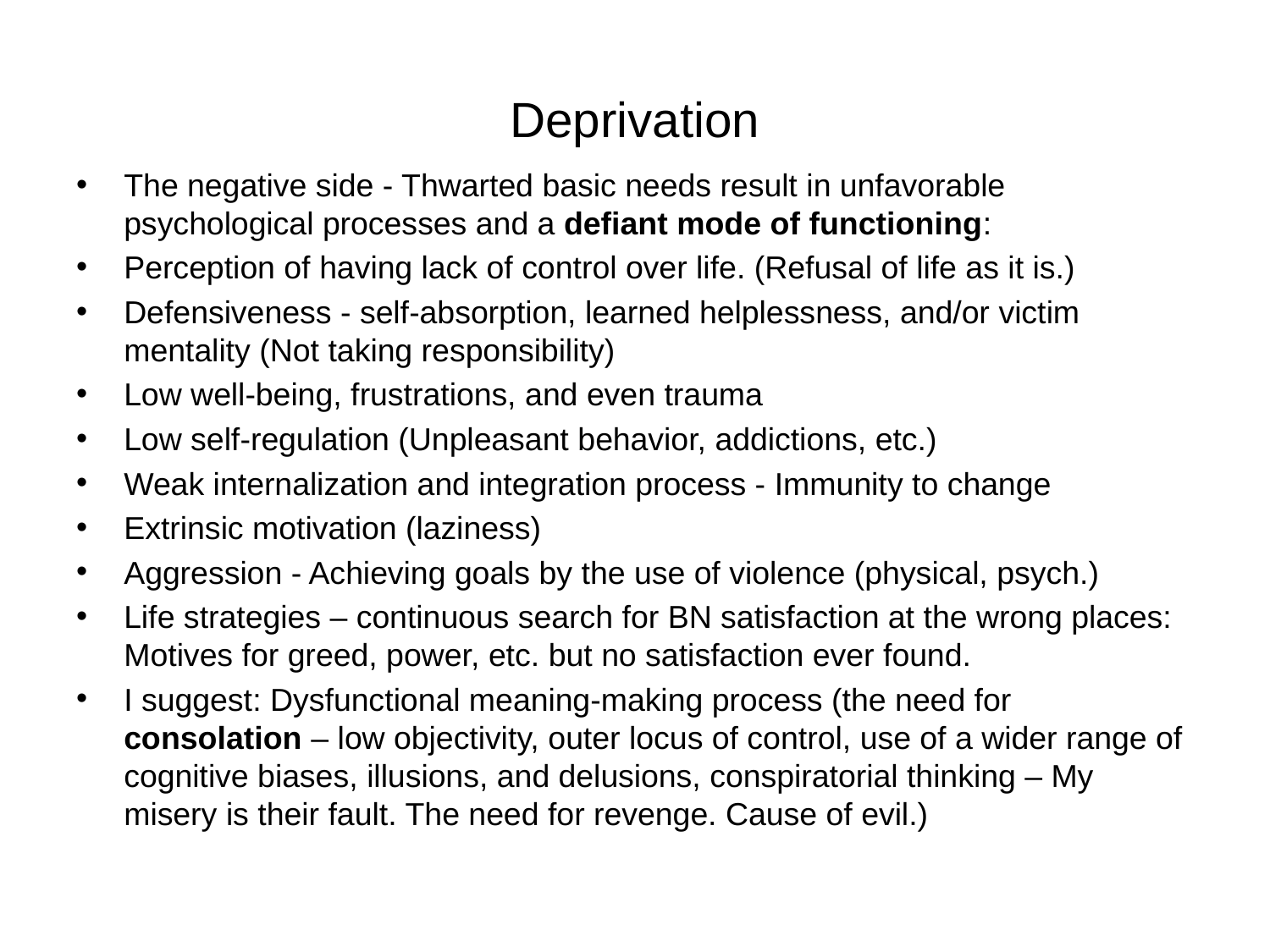

# Deprivation
The negative side - Thwarted basic needs result in unfavorable psychological processes and a defiant mode of functioning:
Perception of having lack of control over life. (Refusal of life as it is.)
Defensiveness - self-absorption, learned helplessness, and/or victim mentality (Not taking responsibility)
Low well-being, frustrations, and even trauma
Low self-regulation (Unpleasant behavior, addictions, etc.)
Weak internalization and integration process - Immunity to change
Extrinsic motivation (laziness)
Aggression - Achieving goals by the use of violence (physical, psych.)
Life strategies – continuous search for BN satisfaction at the wrong places: Motives for greed, power, etc. but no satisfaction ever found.
I suggest: Dysfunctional meaning-making process (the need for consolation – low objectivity, outer locus of control, use of a wider range of cognitive biases, illusions, and delusions, conspiratorial thinking – My misery is their fault. The need for revenge. Cause of evil.)